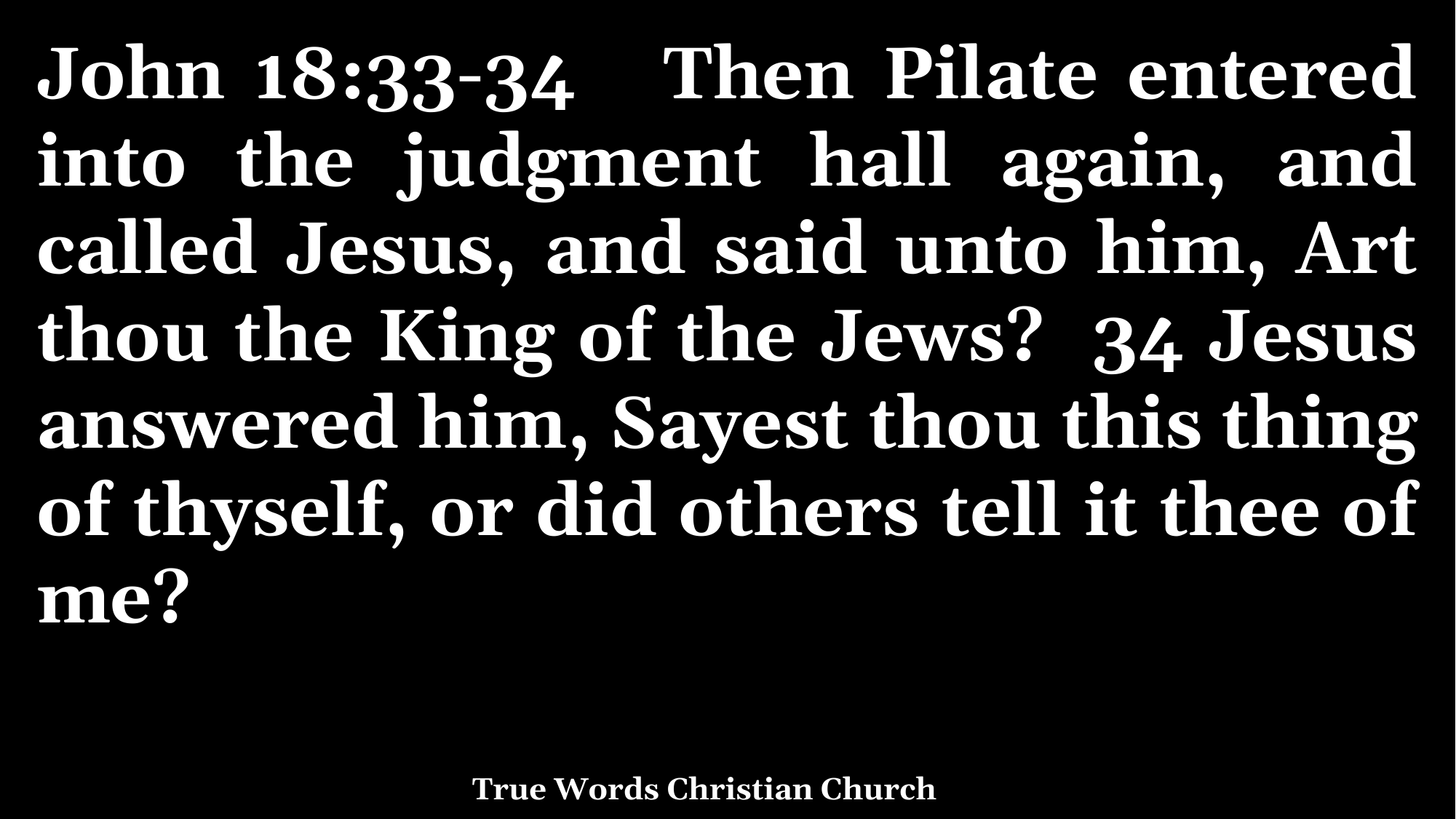

John 18:33-34   Then Pilate entered into the judgment hall again, and called Jesus, and said unto him, Art thou the King of the Jews?  34 Jesus answered him, Sayest thou this thing of thyself, or did others tell it thee of me?
True Words Christian Church